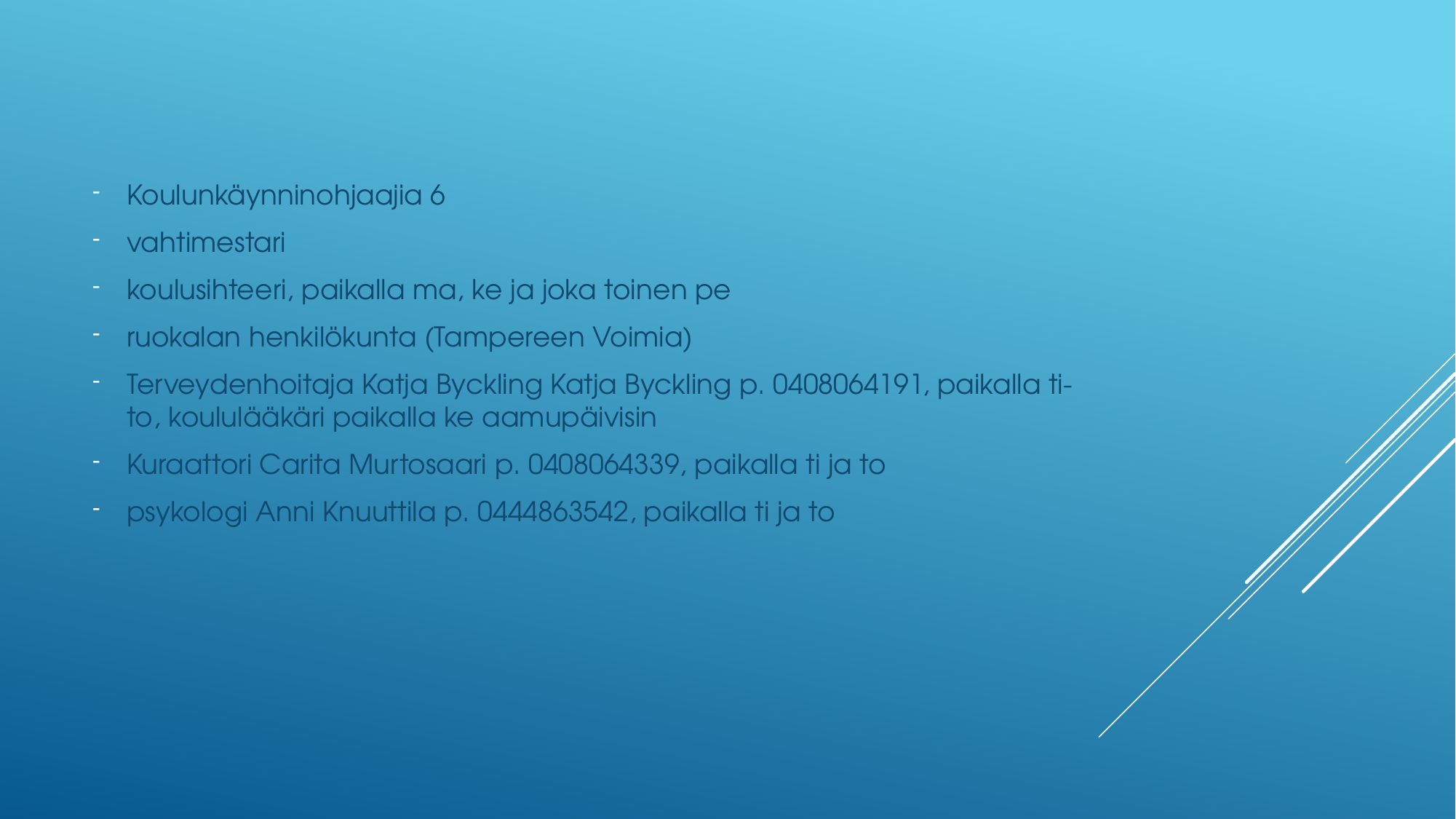

Koulunkäynninohjaajia 6
vahtimestari
koulusihteeri, paikalla ma, ke ja joka toinen pe
ruokalan henkilökunta (Tampereen Voimia)
Terveydenhoitaja Katja Byckling Katja Byckling p. 0408064191, paikalla ti-to, koululääkäri paikalla ke aamupäivisin
Kuraattori Carita Murtosaari p. 0408064339, paikalla ti ja to
psykologi Anni Knuuttila p. 0444863542, paikalla ti ja to

#